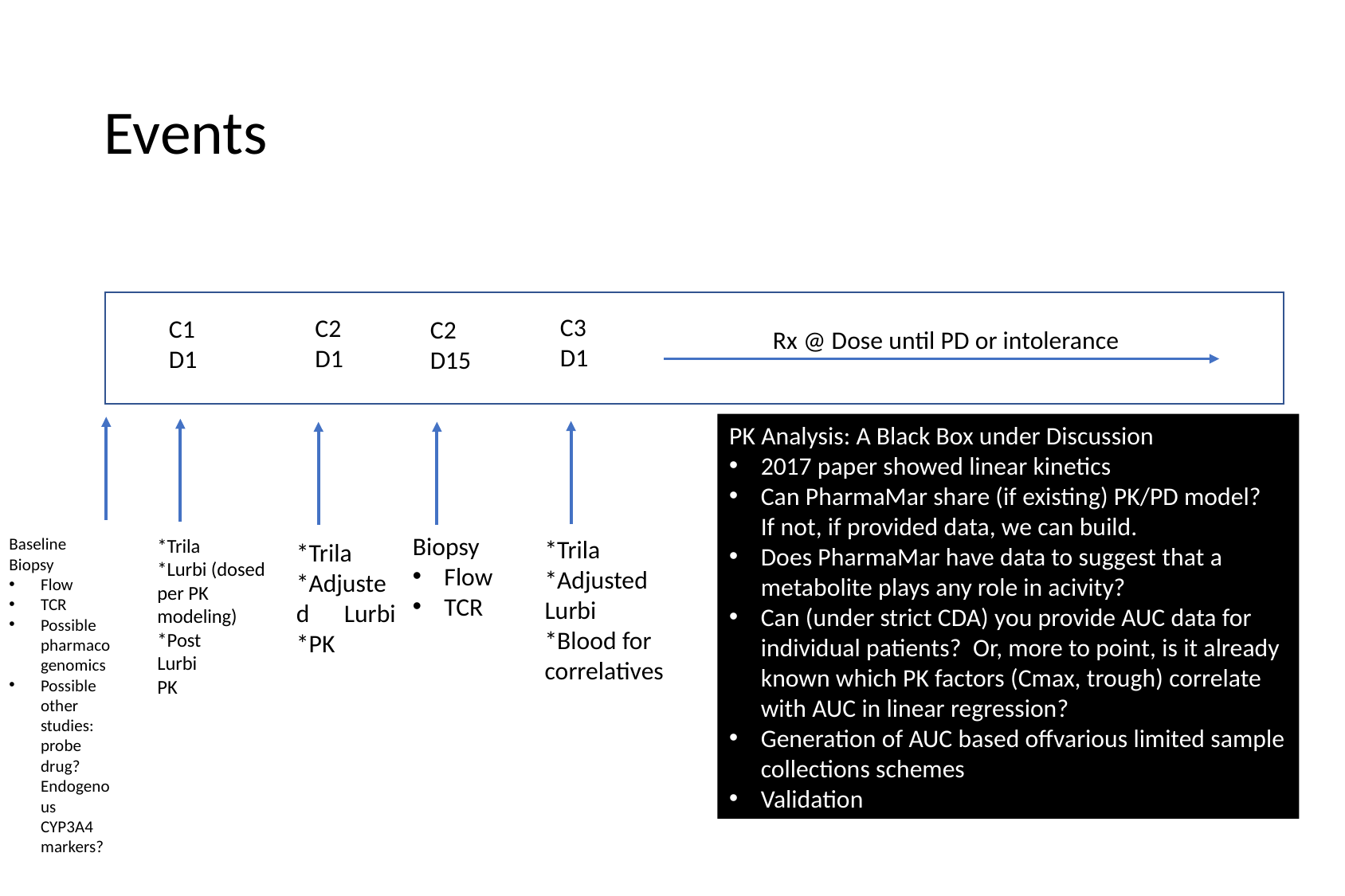

# Events

C3
D1
C2
D1
C1
D1
C2
D15
Rx @ Dose until PD or intolerance
PK Analysis: A Black Box under Discussion
2017 paper showed linear kinetics
Can PharmaMar share (if existing) PK/PD model?  If not, if provided data, we can build.
Does PharmaMar have data to suggest that a metabolite plays any role in acivity?
Can (under strict CDA) you provide AUC data for individual patients?  Or, more to point, is it already known which PK factors (Cmax, trough) correlate with AUC in linear regression?
Generation of AUC based offvarious limited sample collections schemes
Validation
Biopsy
Flow
TCR
Baseline Biopsy
Flow
TCR
Possible pharmacogenomics
Possible other studies: probe drug?  Endogenous CYP3A4 markers?
*Trila
*Lurbi (dosed per PK modeling)
*Post
Lurbi
PK
*Trila
*Adjusted Lurbi
*Blood for correlatives
*Trila
*Adjusted      Lurbi
*PK